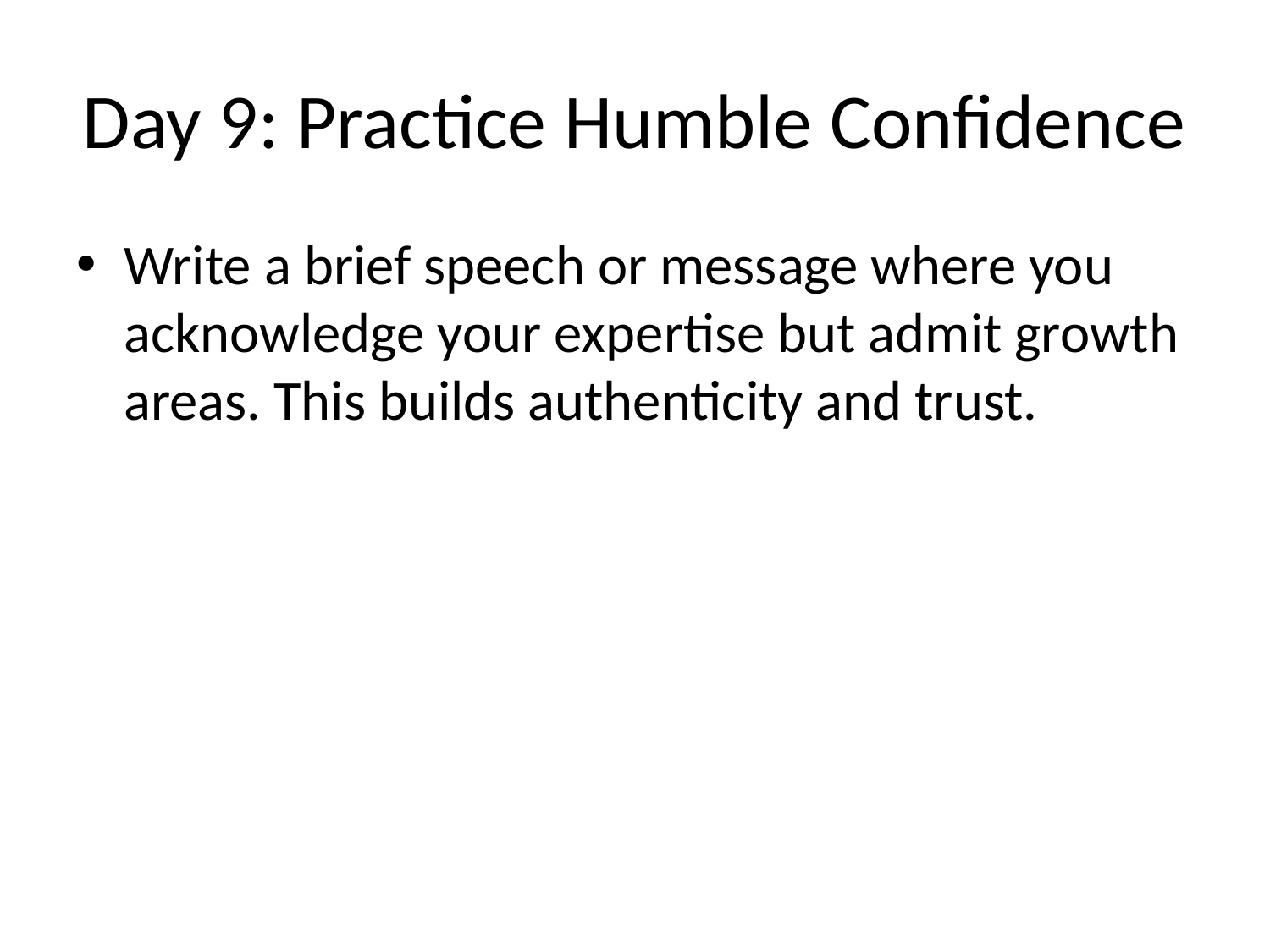

# Day 9: Practice Humble Confidence
Write a brief speech or message where you acknowledge your expertise but admit growth areas. This builds authenticity and trust.